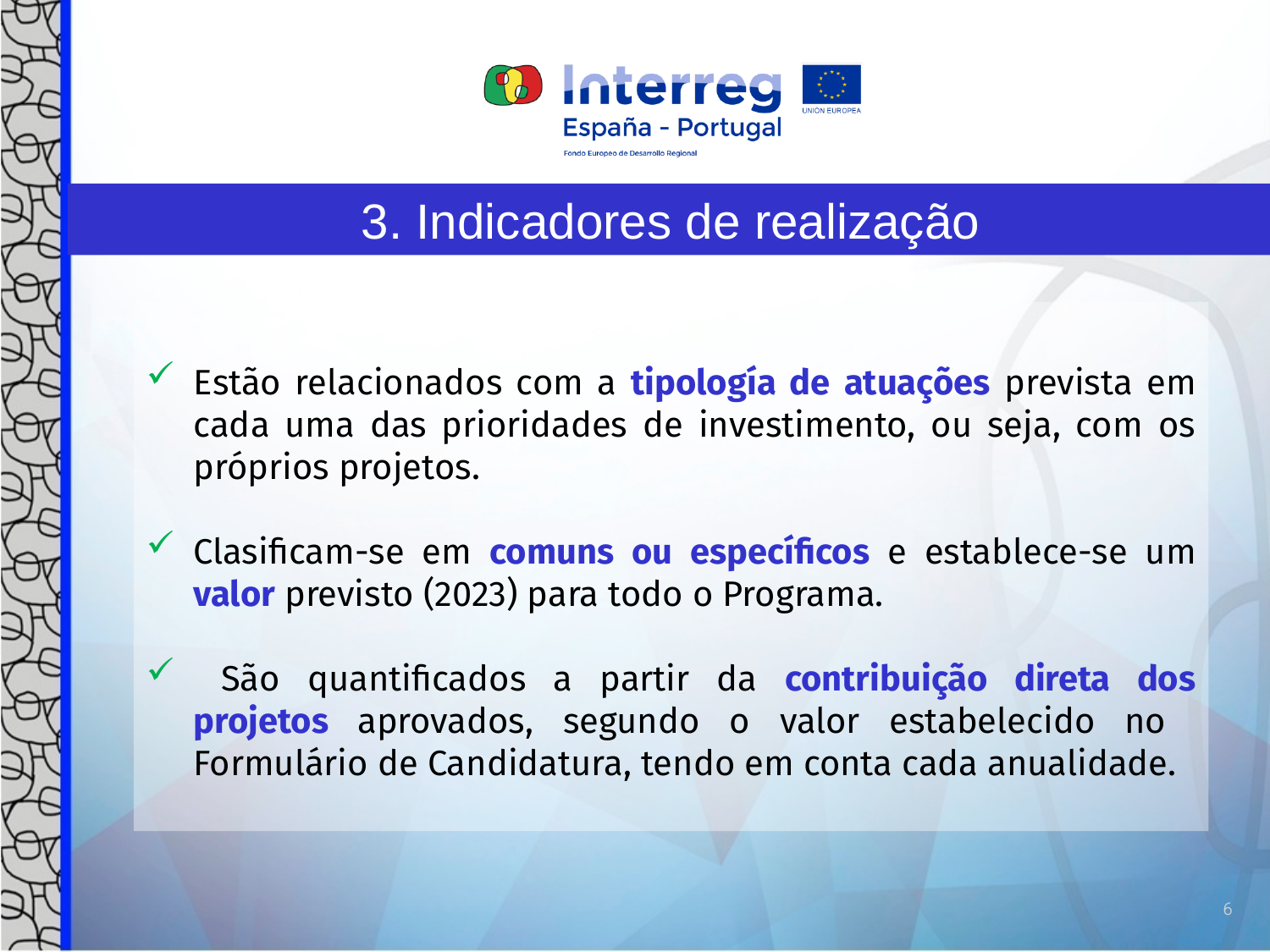

3. Indicadores de realização

Estão relacionados com a tipología de atuações prevista em cada uma das prioridades de investimento, ou seja, com os próprios projetos.

Clasificam-se em comuns ou específicos e establece-se um valor previsto (2023) para todo o Programa.

 São quantificados a partir da contribuição direta dos projetos aprovados, segundo o valor estabelecido no  Formulário de Candidatura, tendo em conta cada anualidade.

6